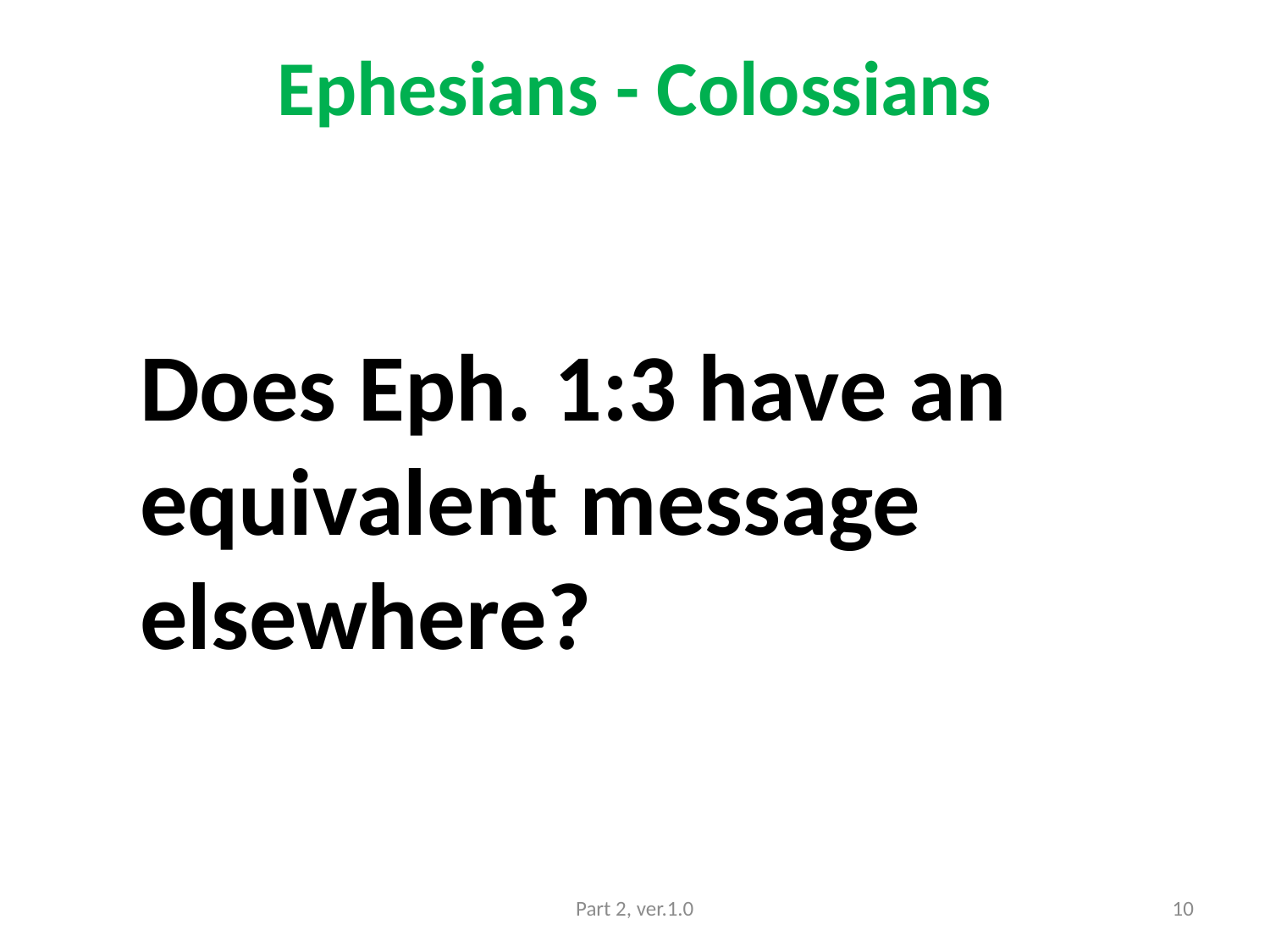

# Ephesians - Colossians

Does Eph. 1:3 have an equivalent message elsewhere?
Part 2, ver.1.0
10